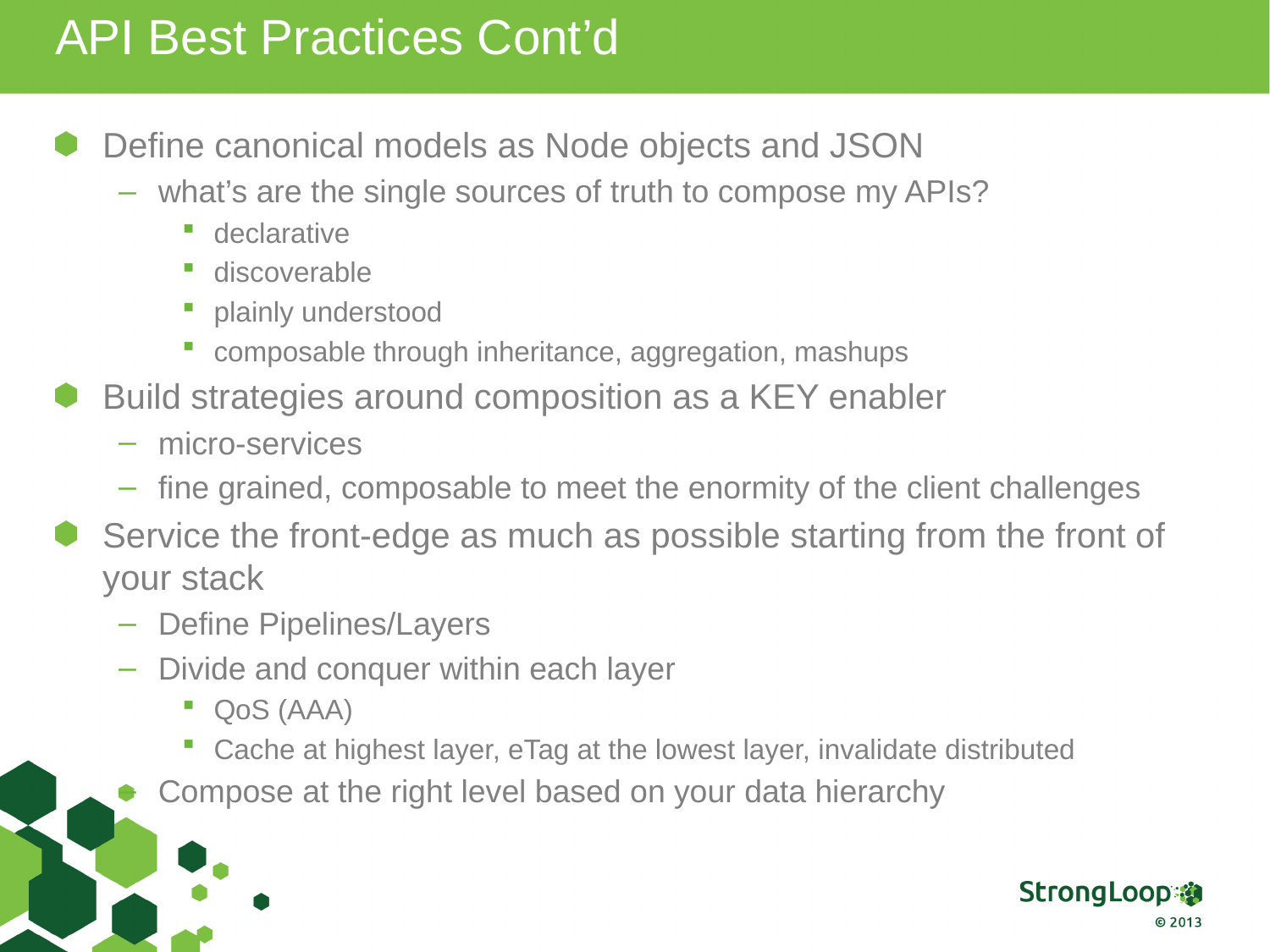

# API Best Practices Cont’d
Define canonical models as Node objects and JSON
what’s are the single sources of truth to compose my APIs?
declarative
discoverable
plainly understood
composable through inheritance, aggregation, mashups
Build strategies around composition as a KEY enabler
micro-services
fine grained, composable to meet the enormity of the client challenges
Service the front-edge as much as possible starting from the front of your stack
Define Pipelines/Layers
Divide and conquer within each layer
QoS (AAA)
Cache at highest layer, eTag at the lowest layer, invalidate distributed
Compose at the right level based on your data hierarchy